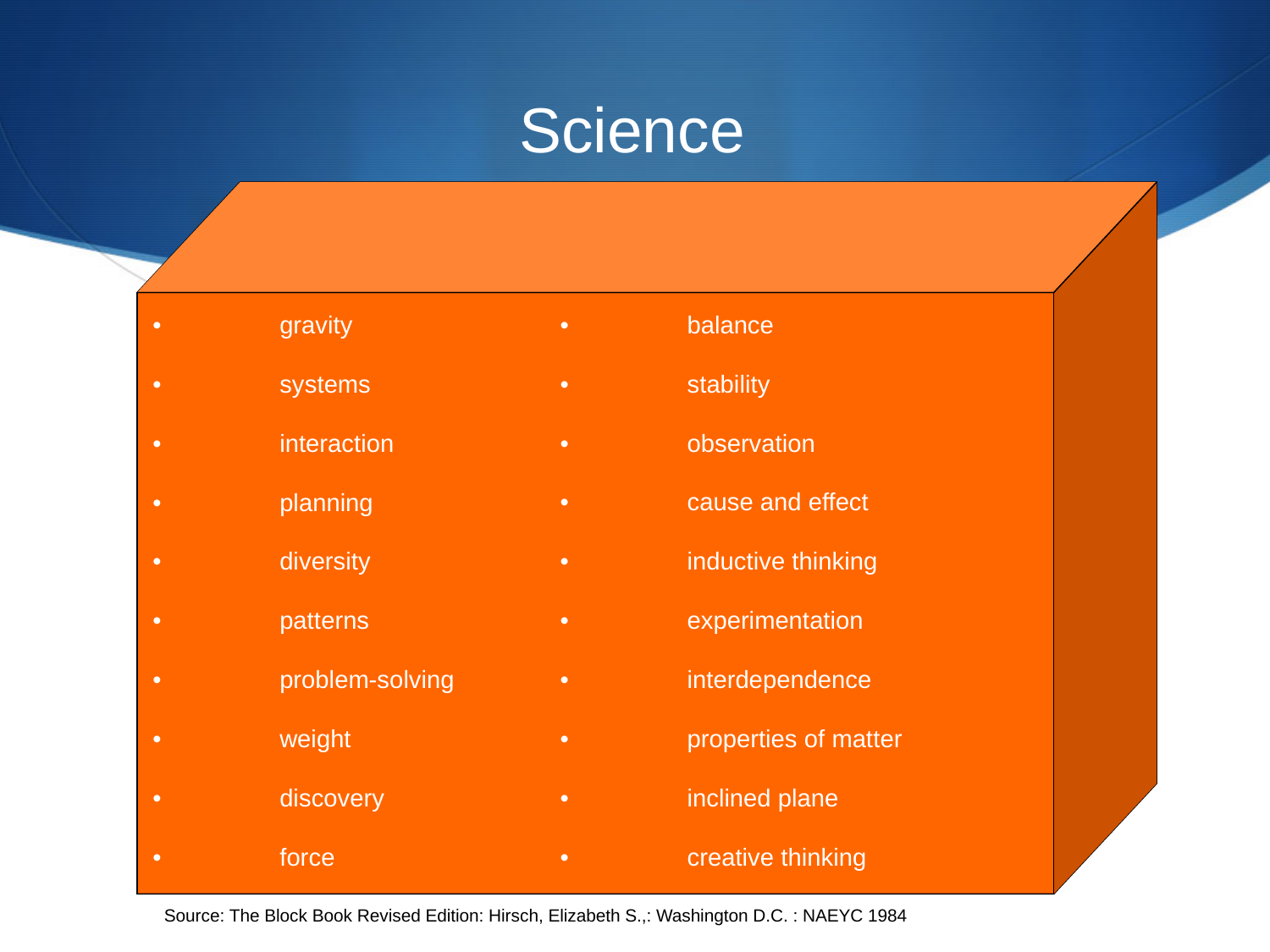

# Science

•	gravity

•	systems

•	interaction

•	planning

•	diversity

•	patterns

•	problem-solving

•	weight

•	discovery

•	force
•	balance

•	stability

•	observation

•	cause and effect

•	inductive thinking

•	experimentation

•	interdependence

•	properties of matter

•	inclined plane

•	creative thinking
Source: The Block Book Revised Edition: Hirsch, Elizabeth S.,: Washington D.C. : NAEYC 1984